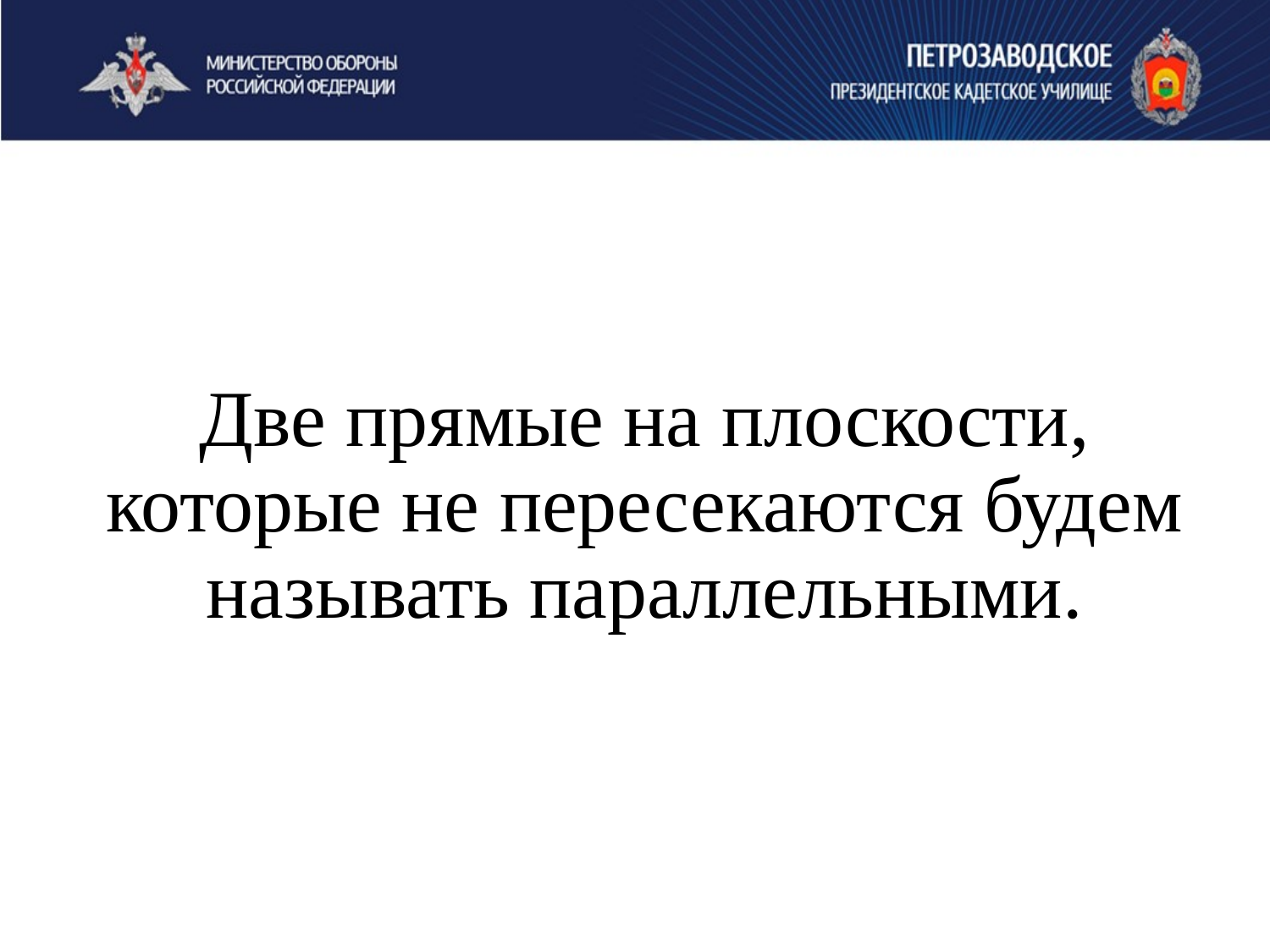

# Две прямые на плоскости, которые не пересекаются будем называть параллельными.